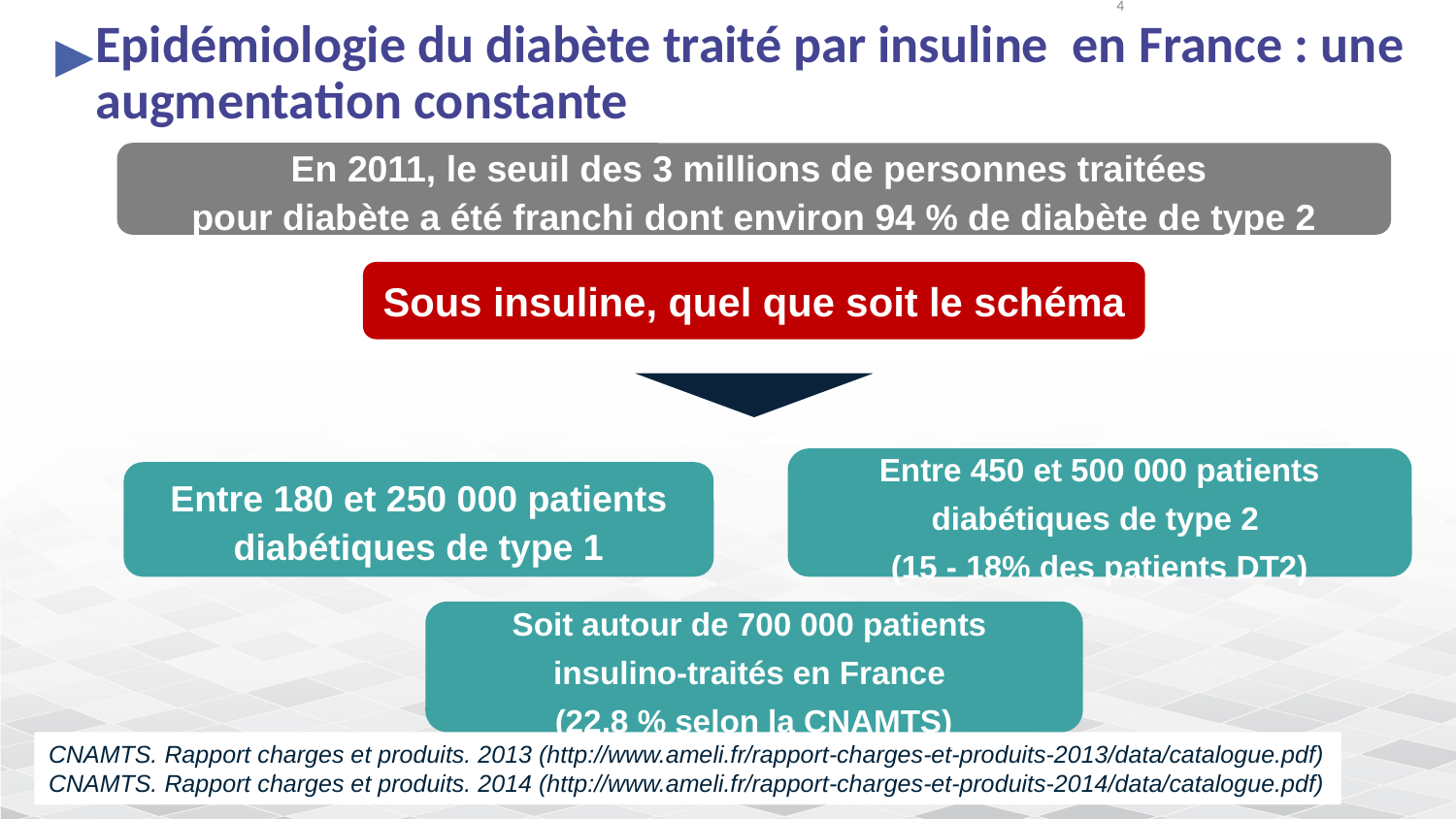

4
# Epidémiologie du diabète traité par insuline  en France : une augmentation constante
En 2011, le seuil des 3 millions de personnes traitées
pour diabète a été franchi dont environ 94 % de diabète de type 2
Sous insuline, quel que soit le schéma

Entre 450 et 500 000 patients diabétiques de type 2
(15 - 18% des patients DT2)
Entre 180 et 250 000 patients diabétiques de type 1
Soit autour de 700 000 patients
insulino-traités en France
(22,8 % selon la CNAMTS)
CNAMTS. Rapport charges et produits. 2013 (http://www.ameli.fr/rapport-charges-et-produits-2013/data/catalogue.pdf)
CNAMTS. Rapport charges et produits. 2014 (http://www.ameli.fr/rapport-charges-et-produits-2014/data/catalogue.pdf)